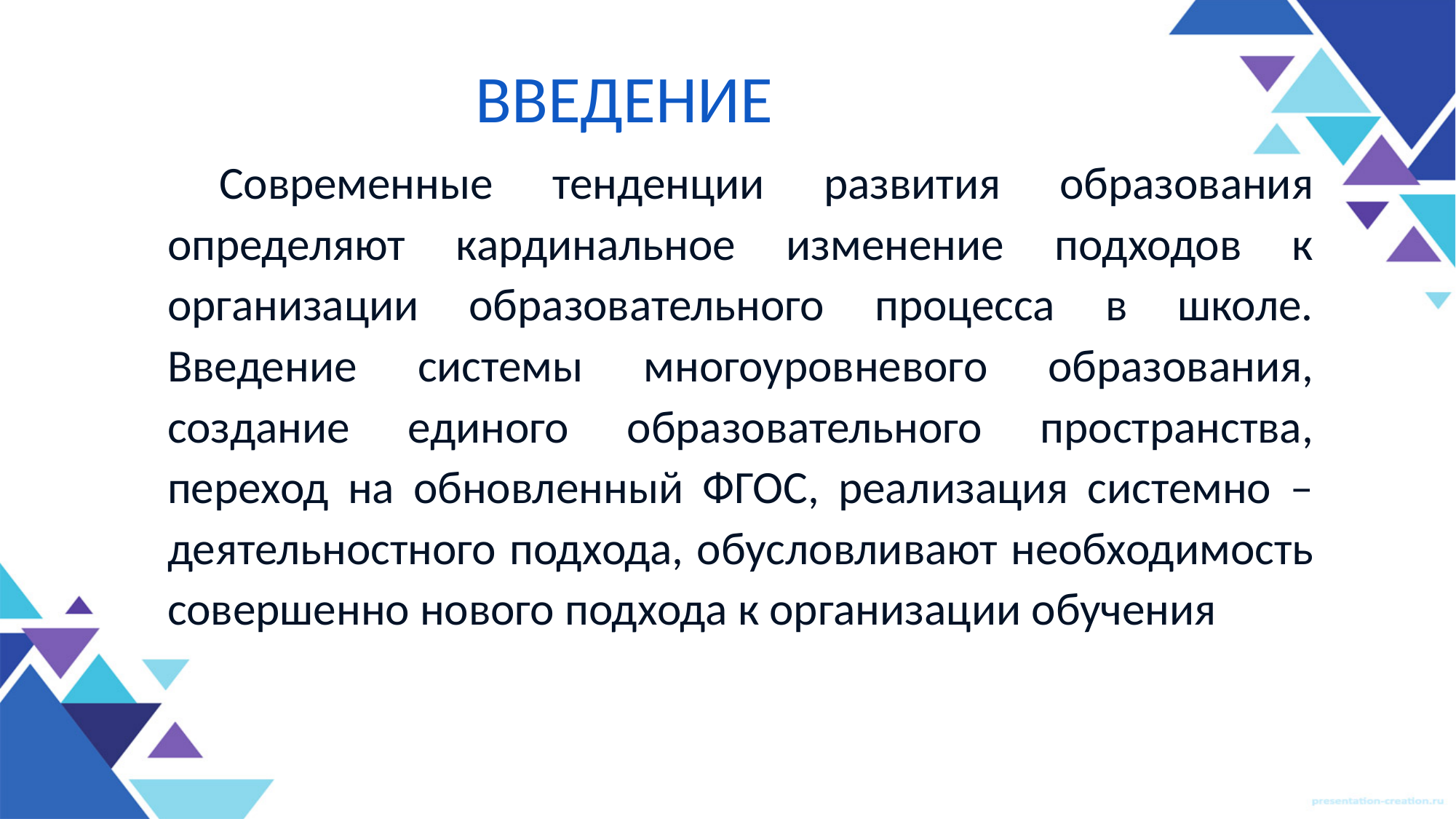

# ВВЕДЕНИЕ
Современные тенденции развития образования определяют кардинальное изменение подходов к организации образовательного процесса в школе. Введение системы многоуровневого образования, создание единого образовательного пространства, переход на обновленный ФГОС, реализация системно – деятельностного подхода, обусловливают необходимость совершенно нового подхода к организации обучения